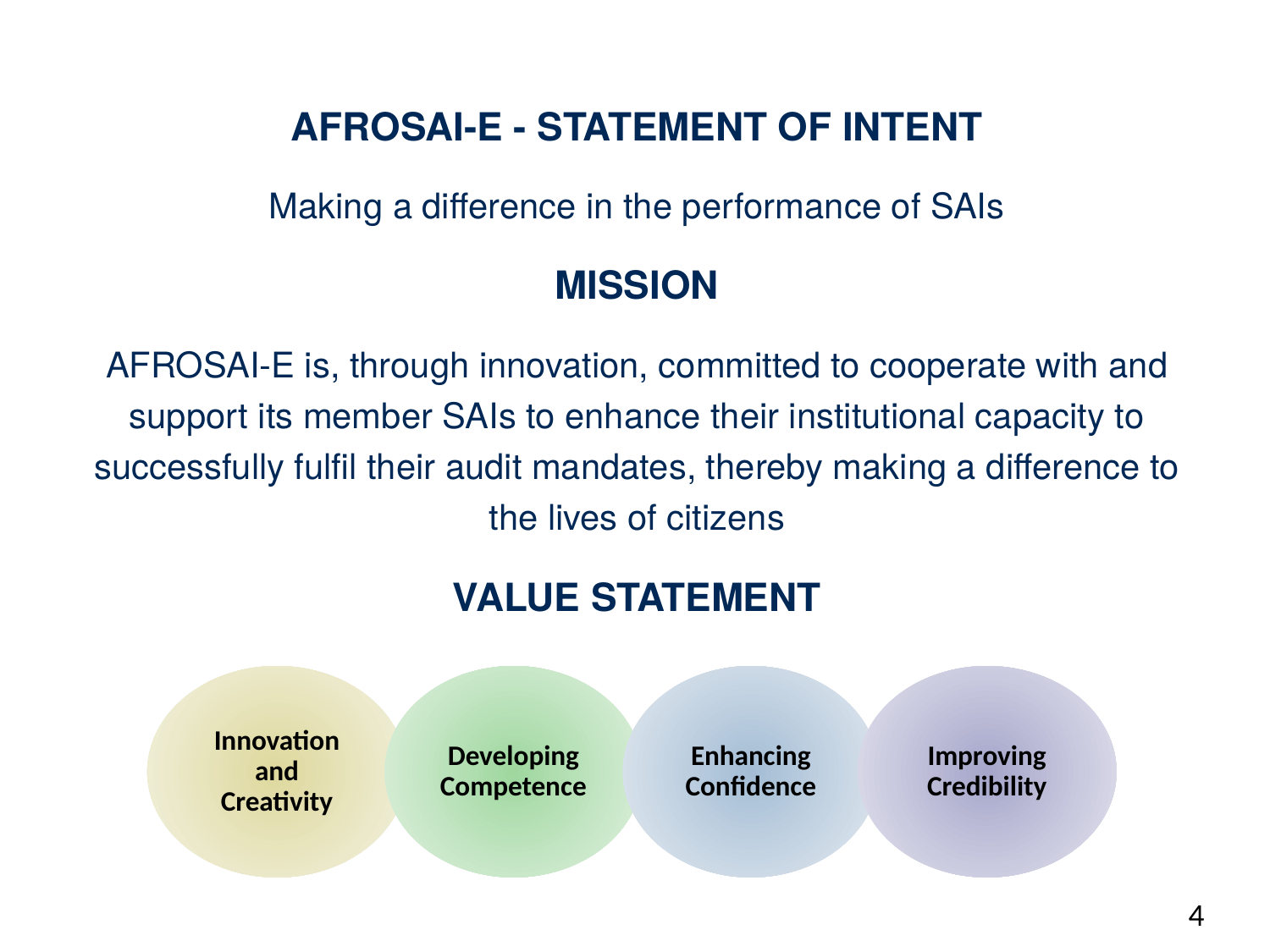

AFROSAI-E - STATEMENT OF INTENT

Making a difference in the performance of SAIs

MISSION

AFROSAI-E is, through innovation, committed to cooperate with and support its member SAIs to enhance their institutional capacity to successfully fulfil their audit mandates, thereby making a difference to the lives of citizens

VALUE STATEMENT

Innovation and Creativity
Developing Competence
Enhancing Confidence
Improving Credibility